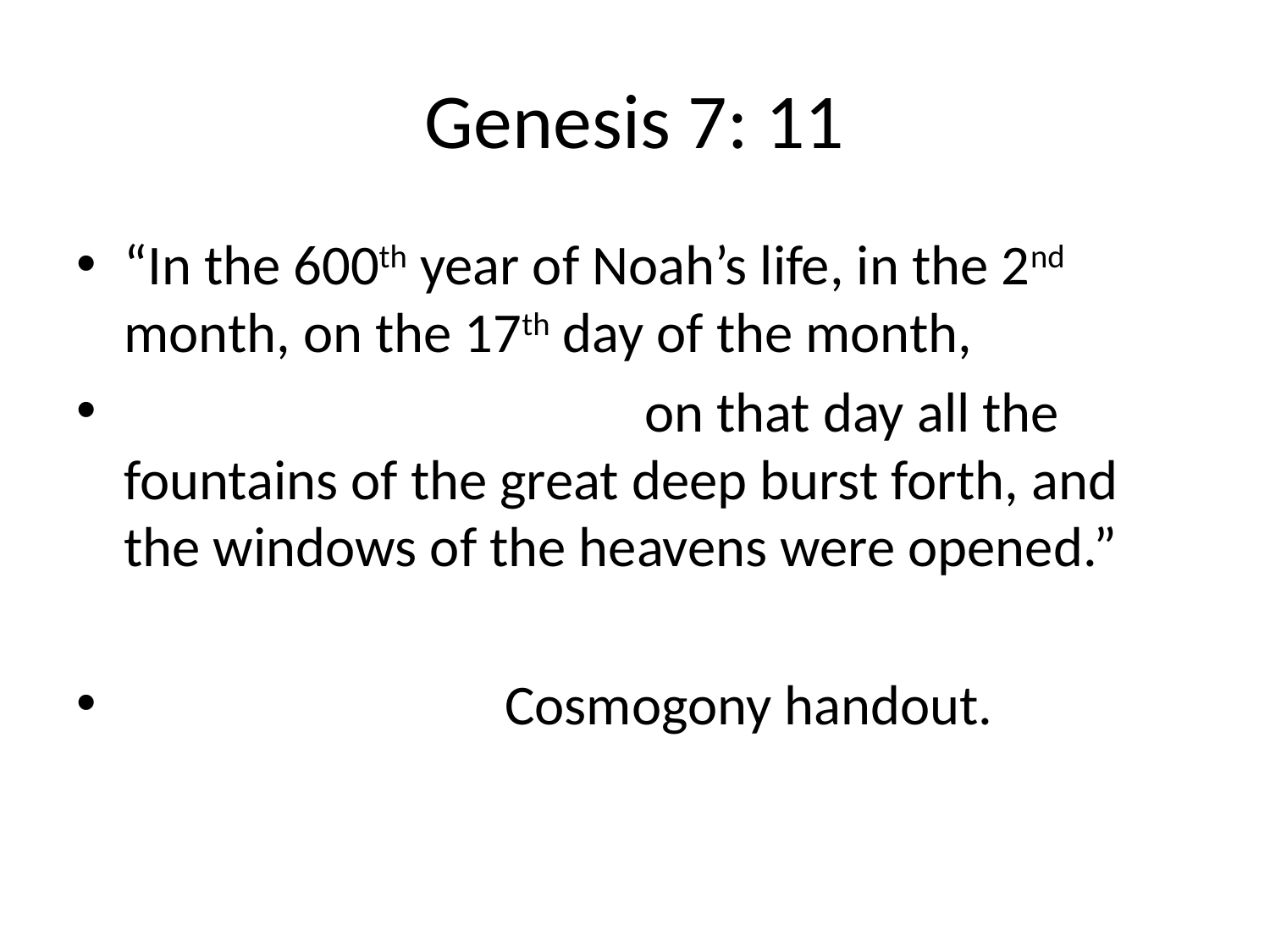

# Genesis 7: 11
“In the 600th year of Noah’s life, in the 2nd month, on the 17th day of the month,
				 on that day all the fountains of the great deep burst forth, and the windows of the heavens were opened.”

			Cosmogony handout.